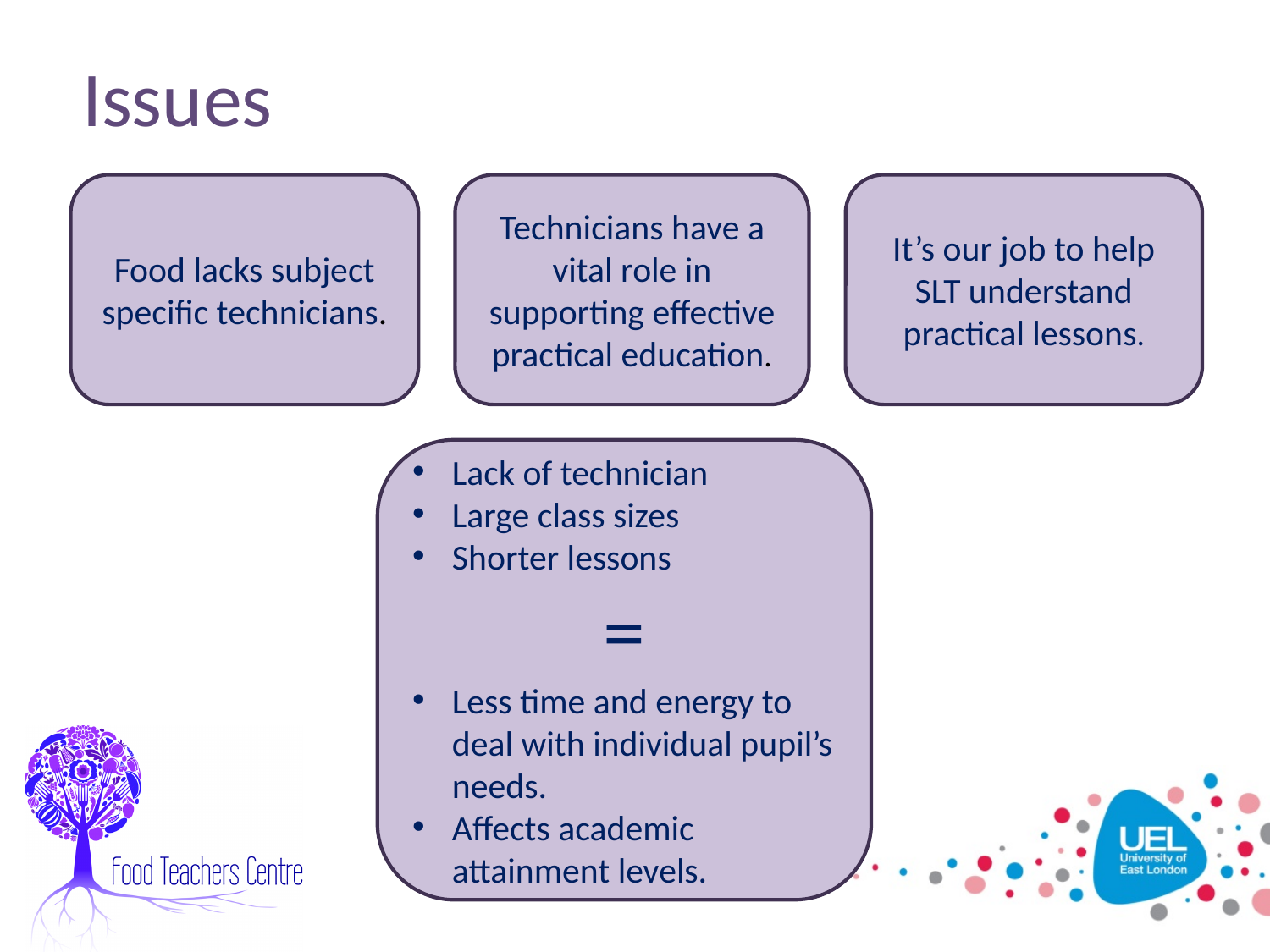

# Issues
Food lacks subject specific technicians.
Technicians have a vital role in supporting effective practical education.
It’s our job to help SLT understand practical lessons.
Lack of technician
Large class sizes
Shorter lessons
=
Less time and energy to deal with individual pupil’s needs.
Affects academic attainment levels.